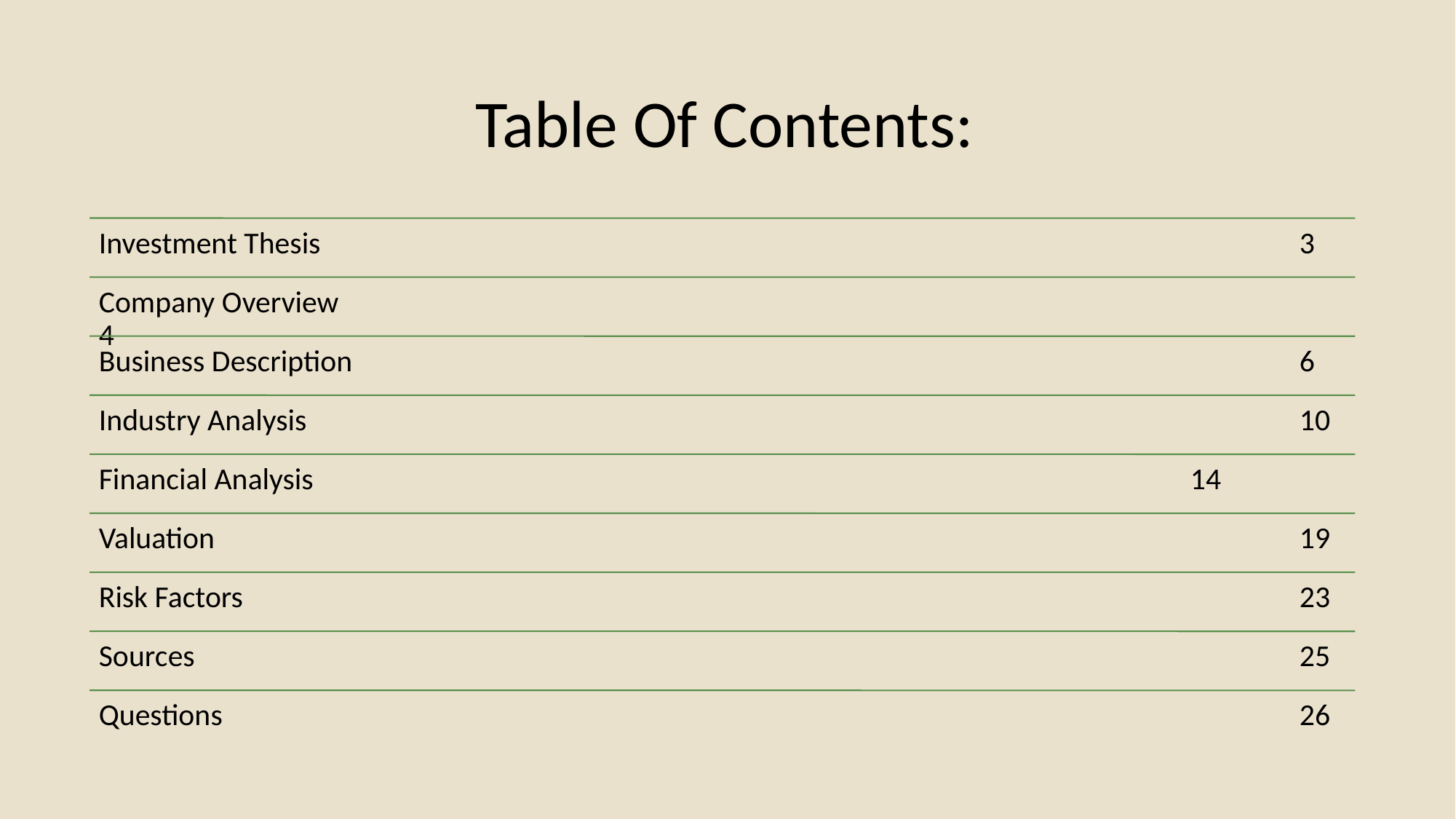

# Table Of Contents:
Investment Thesis									3
Company Overview					 				4

Business Description   									6
Industry Analysis										10
Financial Analysis									14
Valuation 										19
Risk Factors										23
Sources											25
Questions										26